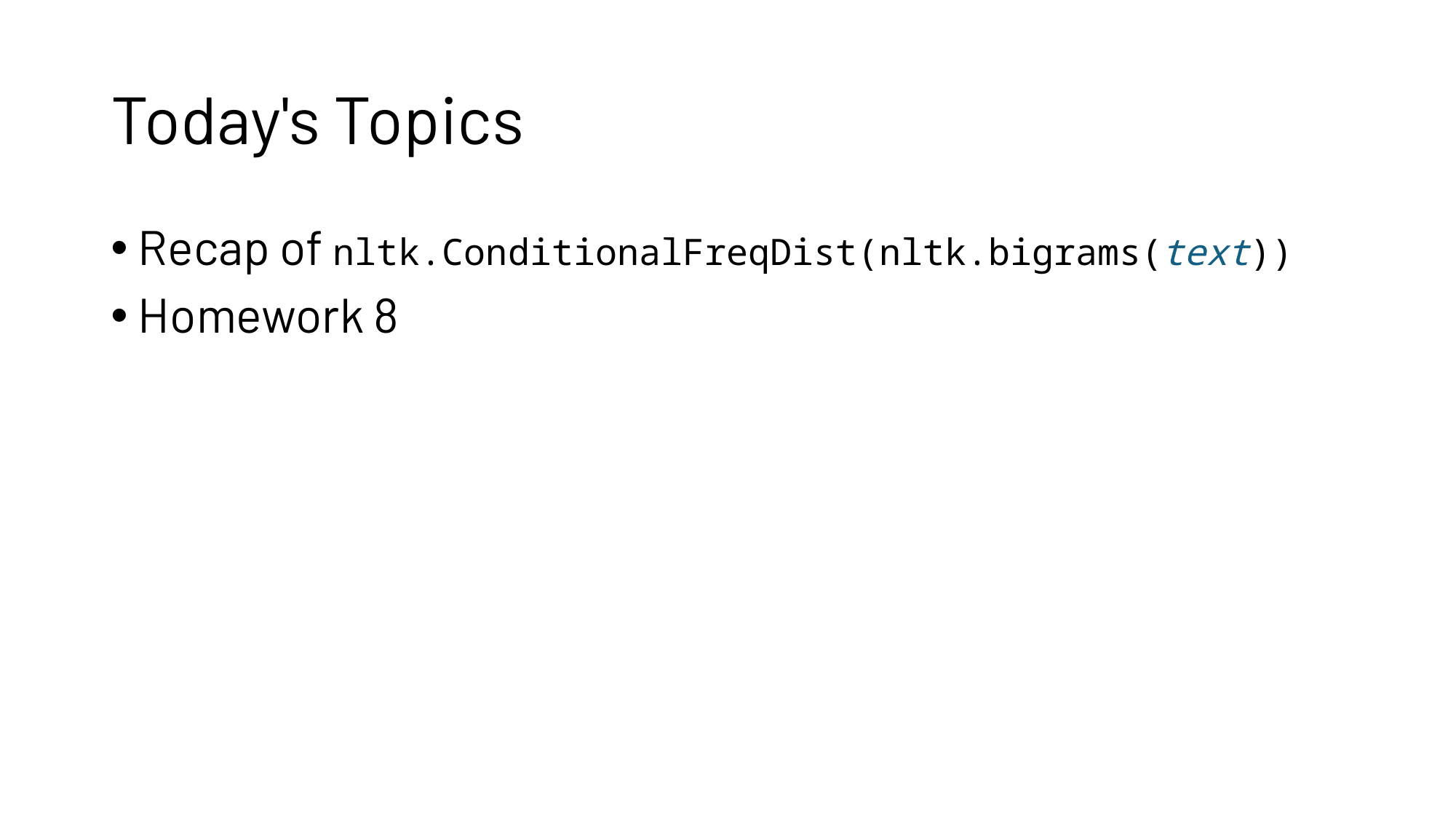

# Today's Topics
Recap of nltk.ConditionalFreqDist(nltk.bigrams(text))
Homework 8